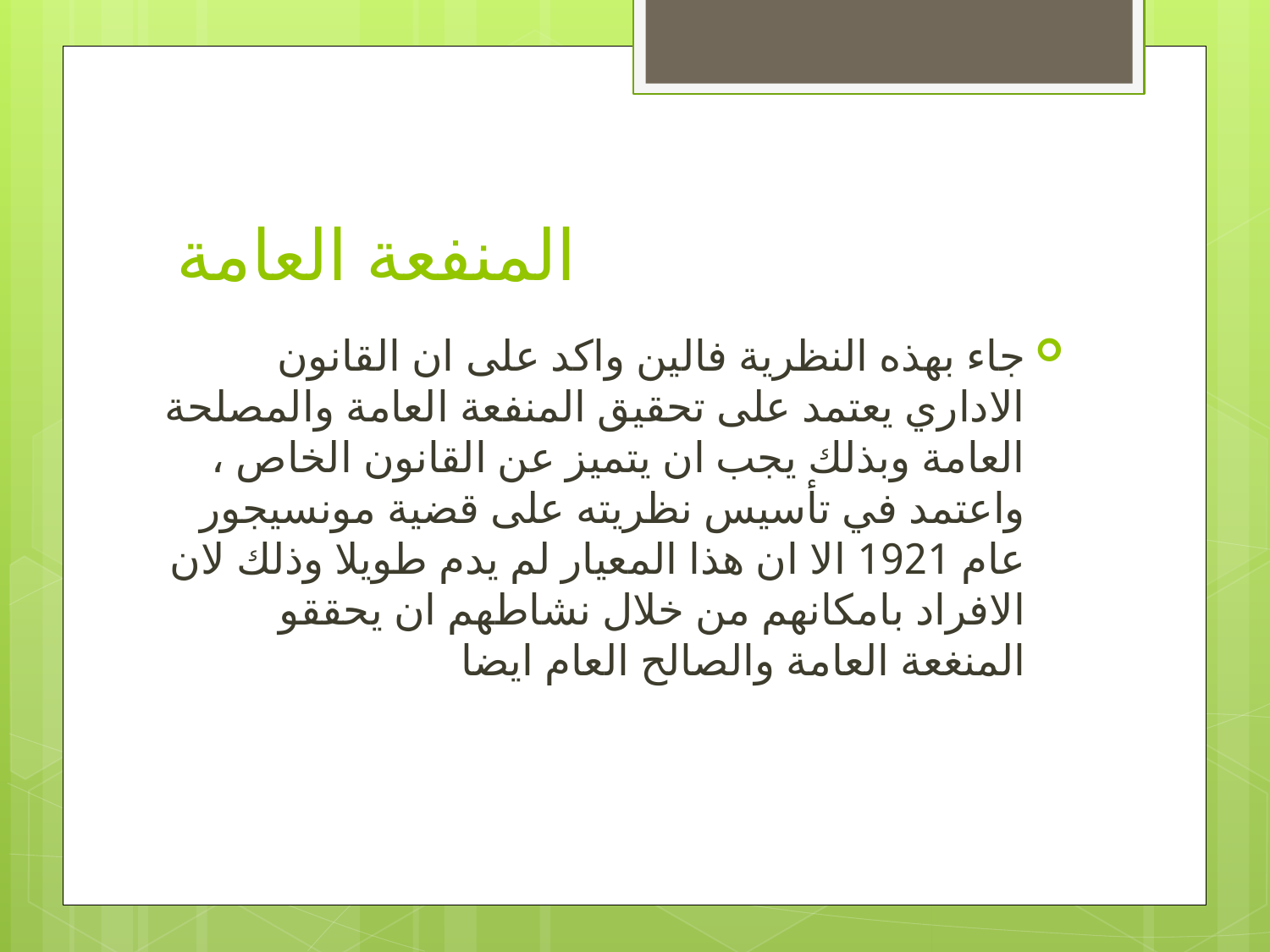

# المنفعة العامة
جاء بهذه النظرية فالين واكد على ان القانون الاداري يعتمد على تحقيق المنفعة العامة والمصلحة العامة وبذلك يجب ان يتميز عن القانون الخاص ، واعتمد في تأسيس نظريته على قضية مونسيجور عام 1921 الا ان هذا المعيار لم يدم طويلا وذلك لان الافراد بامكانهم من خلال نشاطهم ان يحققو المنغعة العامة والصالح العام ايضا